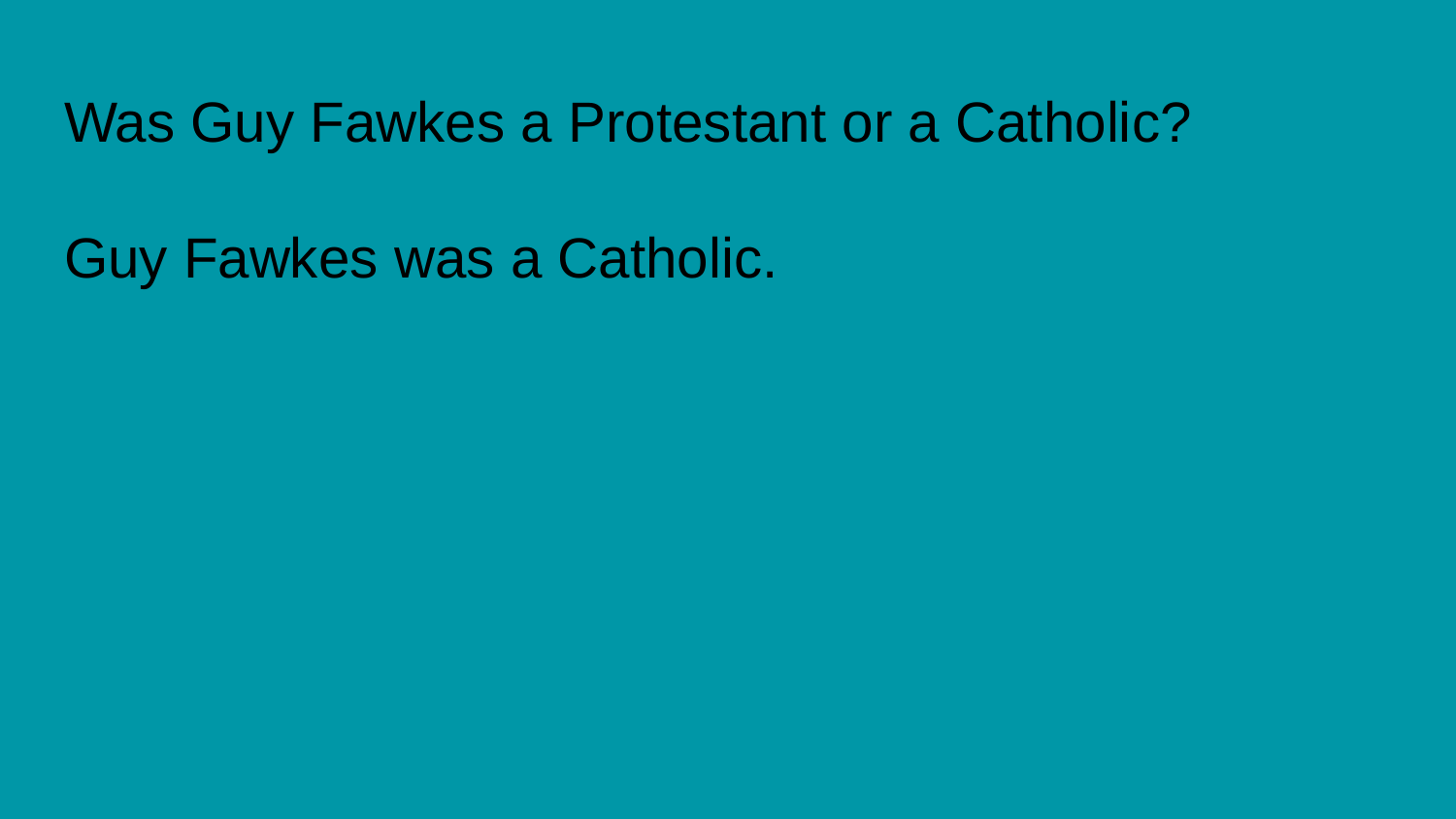

# Was Guy Fawkes a Protestant or a Catholic? Guy Fawkes was a Catholic.